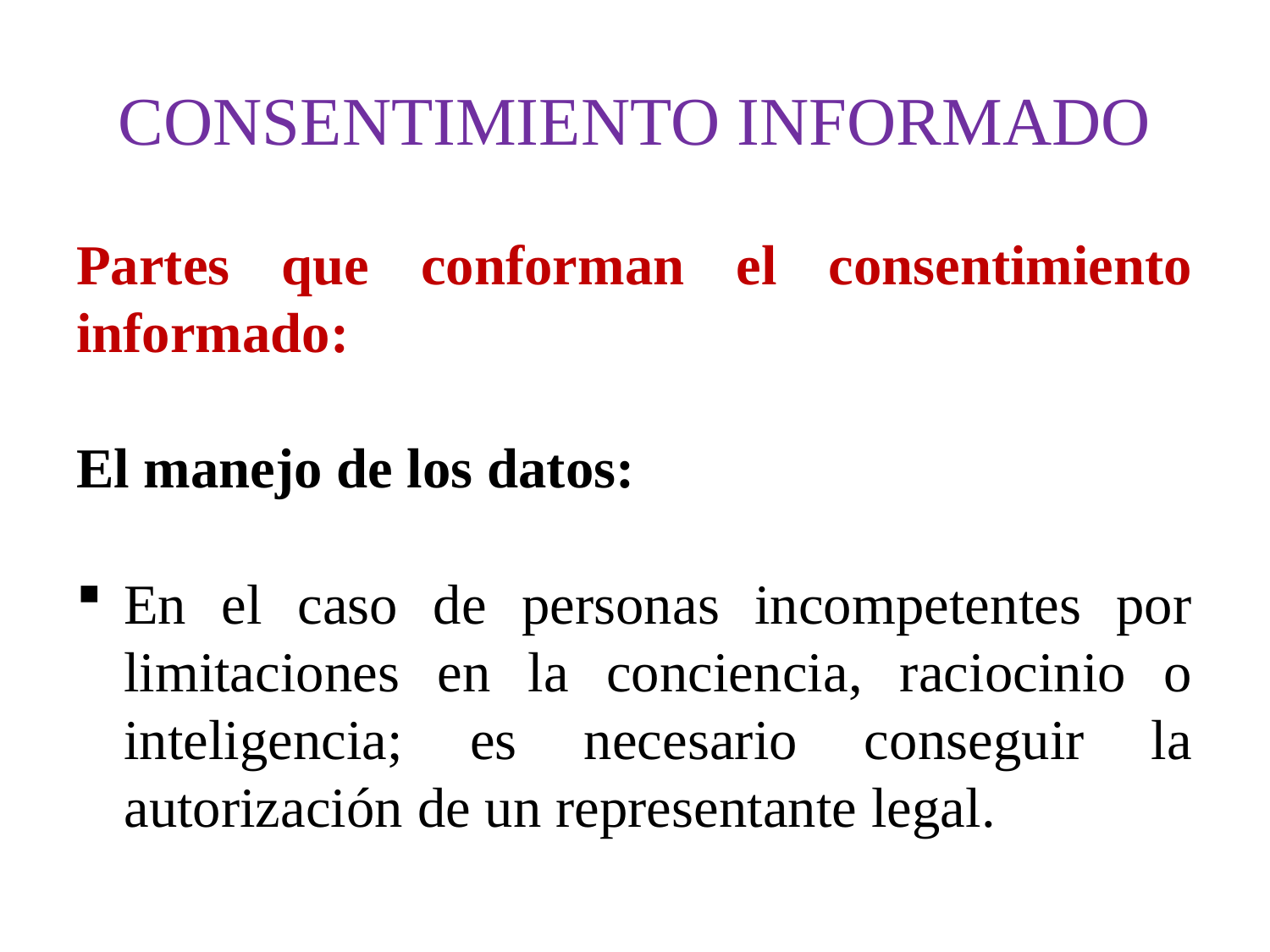

# CONSENTIMIENTO INFORMADO
Partes que conforman el consentimiento informado:

El manejo de los datos:

En el caso de personas incompetentes por limitaciones en la conciencia, raciocinio o inteligencia; es necesario conseguir la autorización de un representante legal.